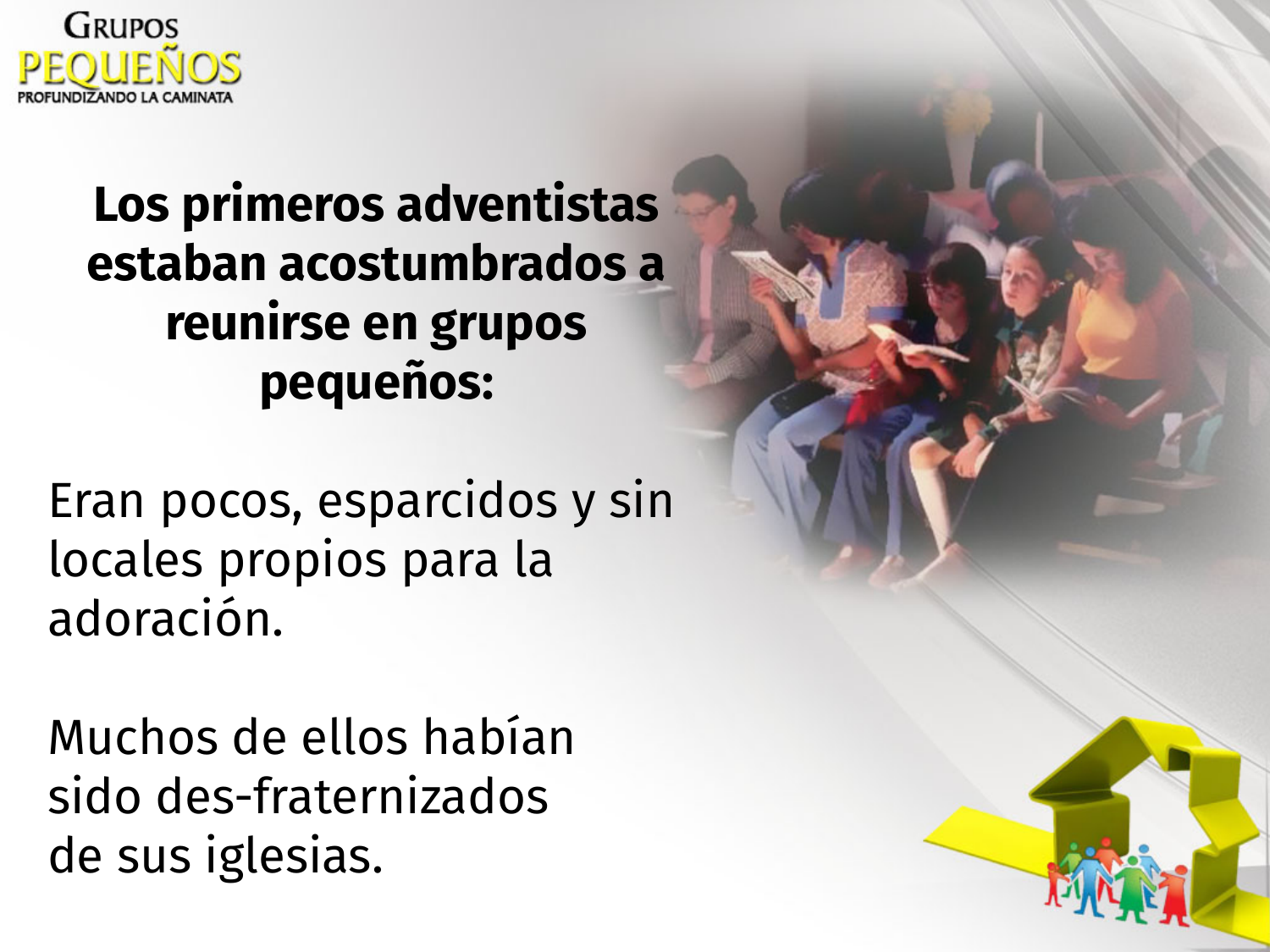

Los primeros adventistas estaban acostumbrados a reunirse en grupos pequeños:

Eran pocos, esparcidos y sin locales propios para la adoración.

Muchos de ellos habían
sido des-fraternizados
de sus iglesias.